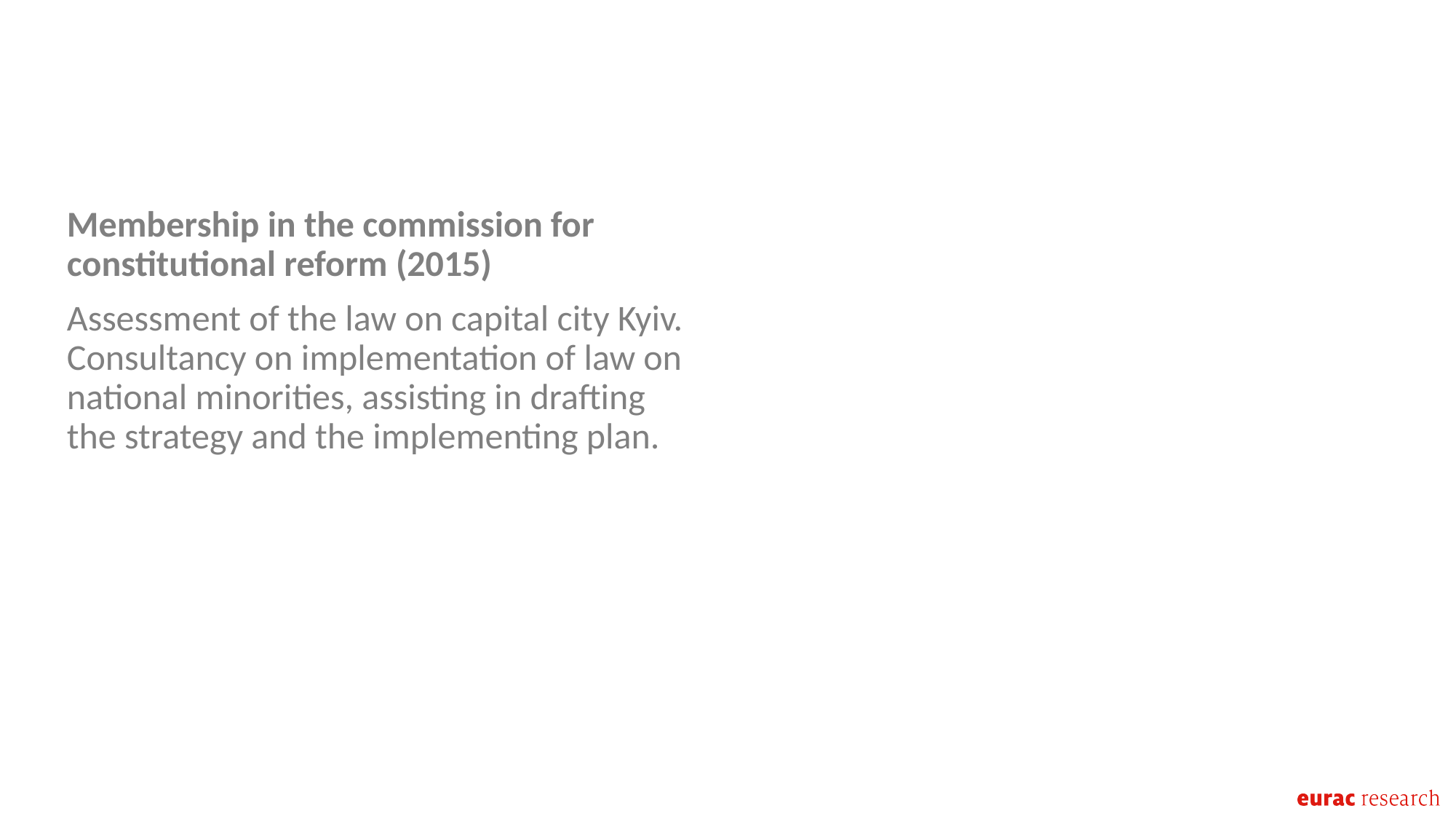

Membership in the commission for constitutional reform (2015)
Assessment of the law on capital city Kyiv. Consultancy on implementation of law on national minorities, assisting in drafting the strategy and the implementing plan.